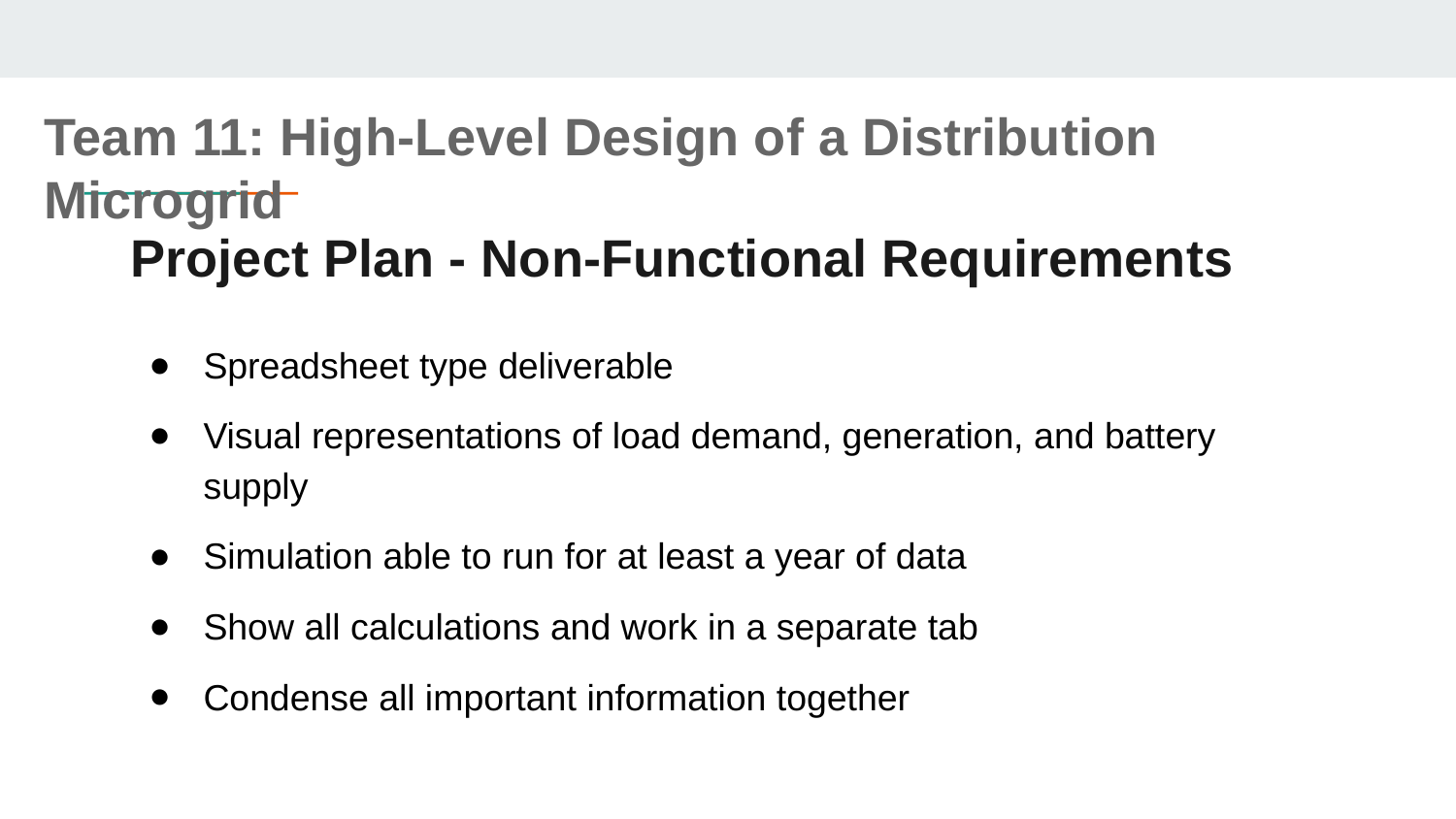

Team 11: High-Level Design of a Distribution Microgrid

# Project Plan - Non-Functional Requirements
Spreadsheet type deliverable
Visual representations of load demand, generation, and battery supply
Simulation able to run for at least a year of data
Show all calculations and work in a separate tab
Condense all important information together